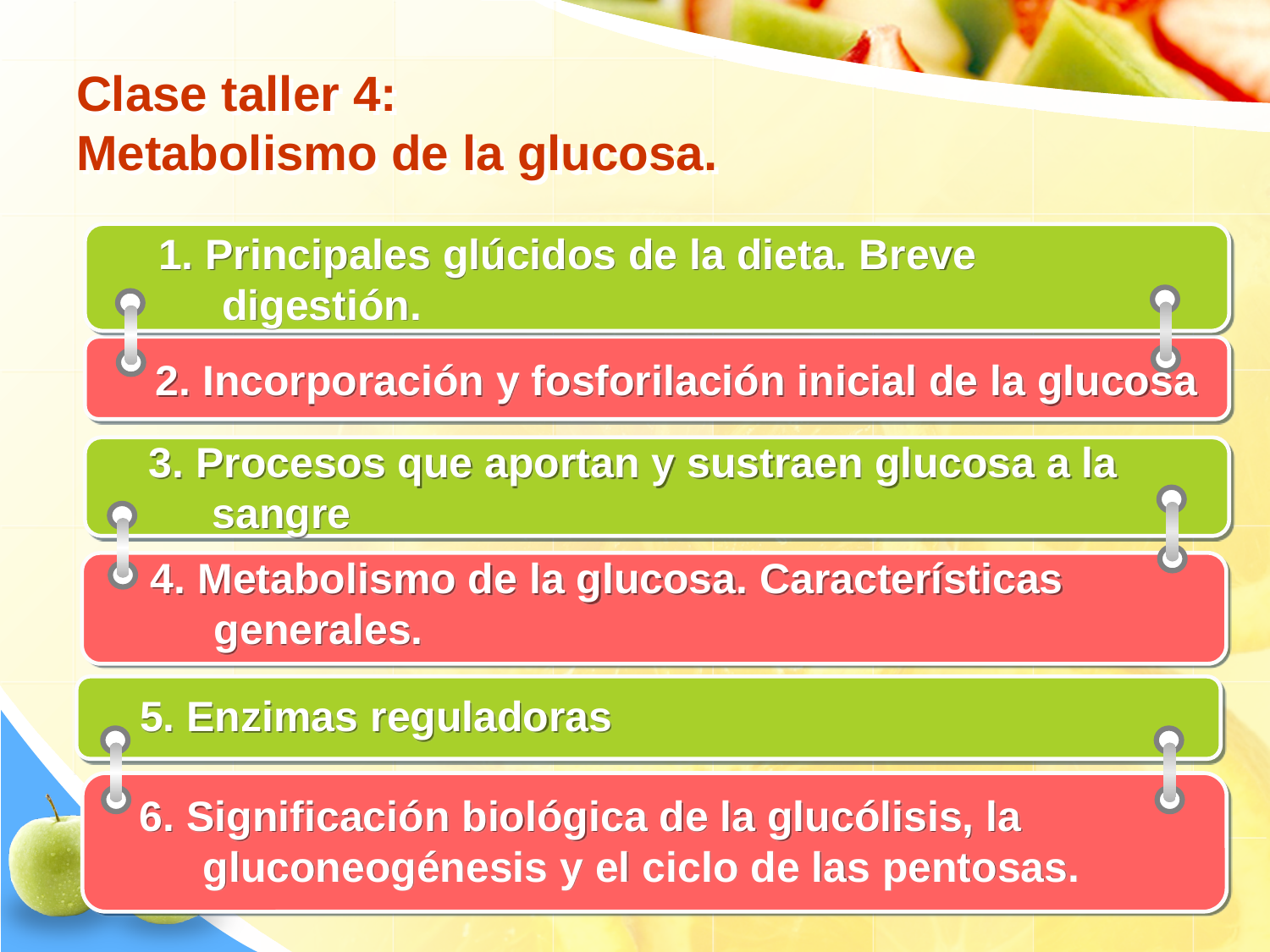

# Clase taller 4: Metabolismo de la glucosa.
1. Principales glúcidos de la dieta. Breve digestión.

2. Incorporación y fosforilación inicial de la glucosa
3. Procesos que aportan y sustraen glucosa a la sangre

4. Metabolismo de la glucosa. Características generales.

5. Enzimas reguladoras

6. Significación biológica de la glucólisis, la gluconeogénesis y el ciclo de las pentosas.